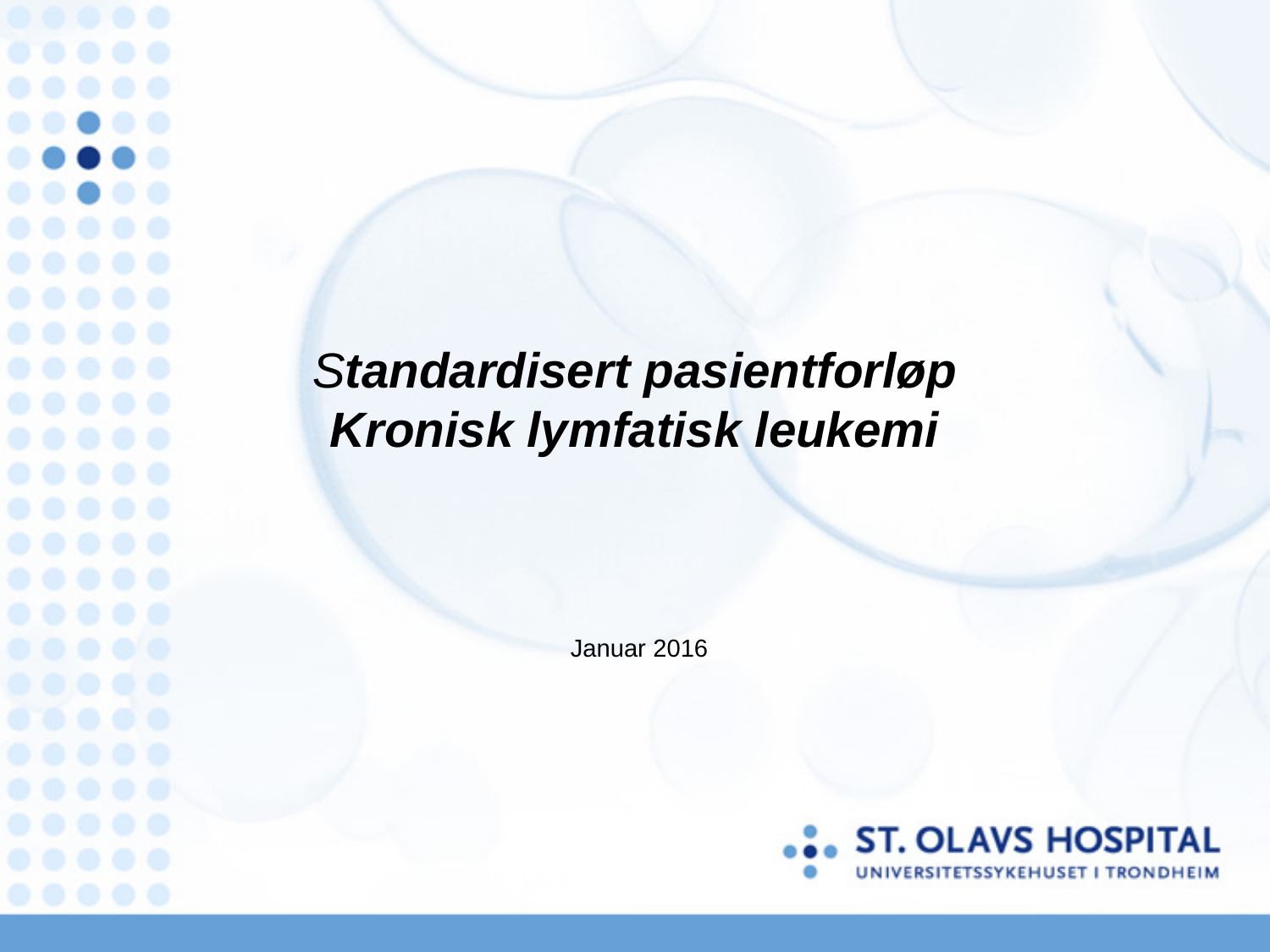

# Standardisert pasientforløp Kronisk lymfatisk leukemi
Januar 2016